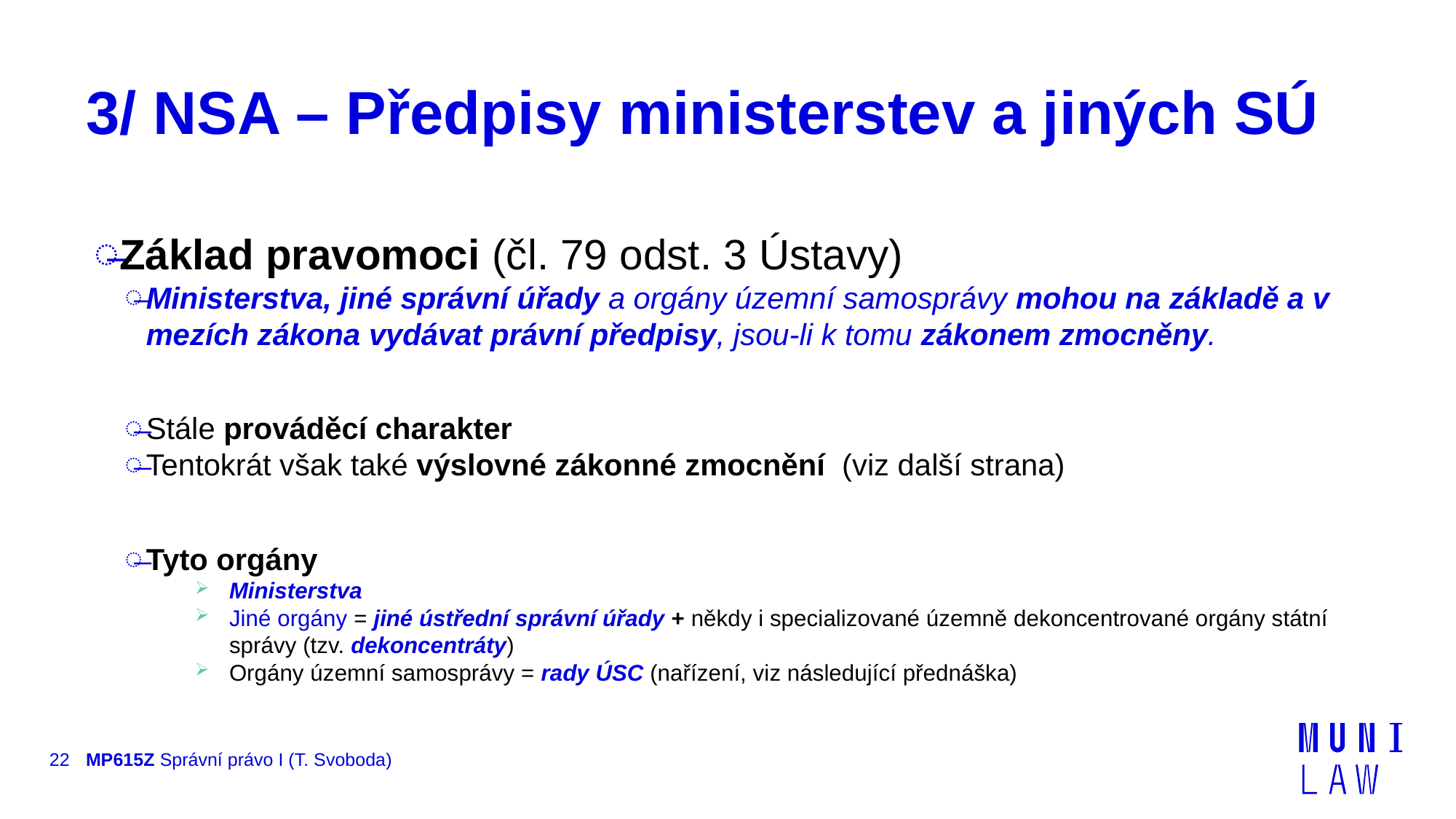

# 3/ NSA – Předpisy ministerstev a jiných SÚ
Základ pravomoci (čl. 79 odst. 3 Ústavy)
Ministerstva, jiné správní úřady a orgány územní samosprávy mohou na základě a v mezích zákona vydávat právní předpisy, jsou-li k tomu zákonem zmocněny.

Stále prováděcí charakter
Tentokrát však také výslovné zákonné zmocnění  (viz další strana)

Tyto orgány
Ministerstva
Jiné orgány = jiné ústřední správní úřady + někdy i specializované územně dekoncentrované orgány státní správy (tzv. dekoncentráty)
Orgány územní samosprávy = rady ÚSC (nařízení, viz následující přednáška)

22
MP615Z Správní právo I (T. Svoboda)